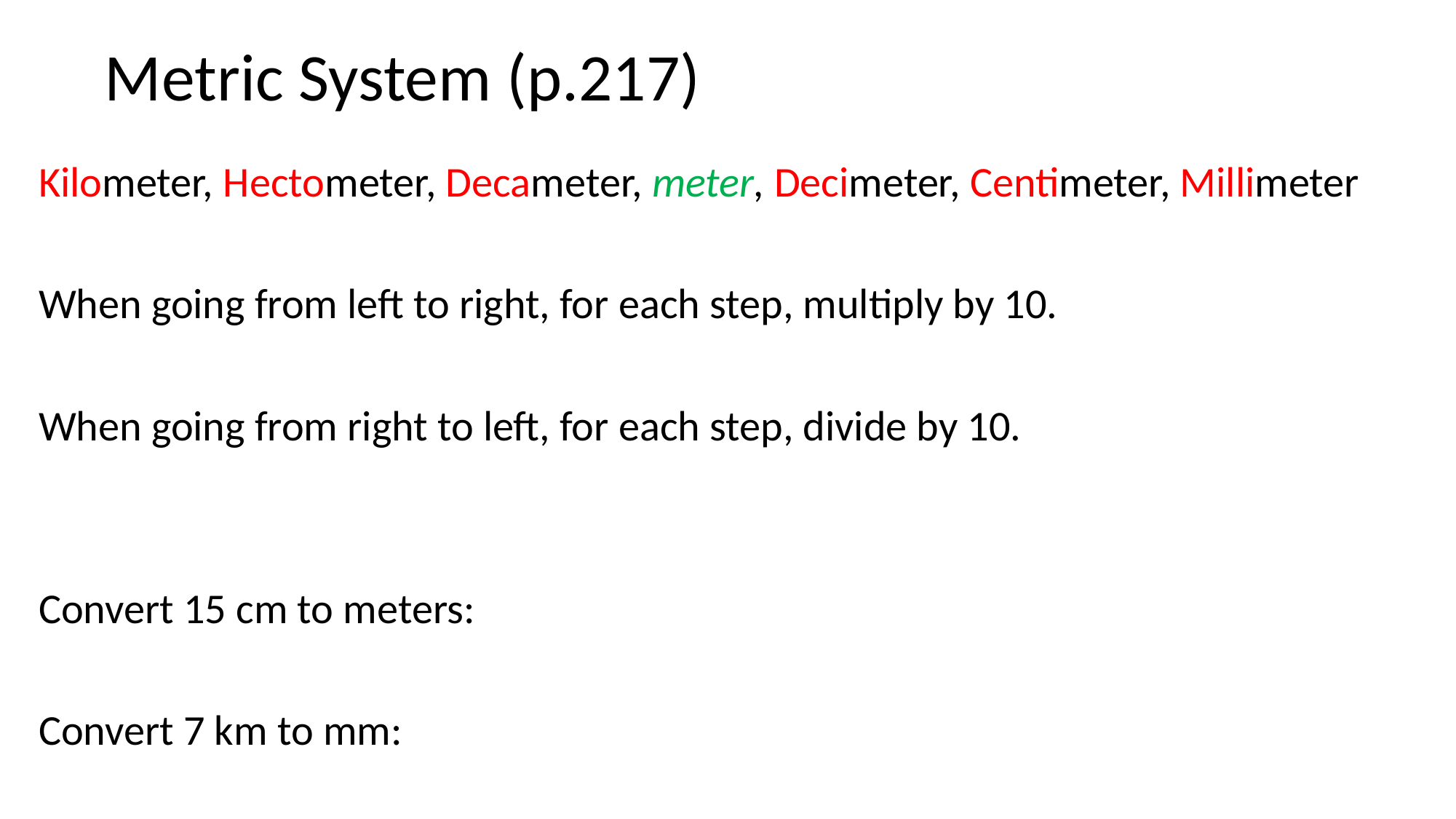

# Metric System (p.217)
Kilometer, Hectometer, Decameter, meter, Decimeter, Centimeter, Millimeter

When going from left to right, for each step, multiply by 10.

When going from right to left, for each step, divide by 10.

Convert 15 cm to meters:

Convert 7 km to mm: